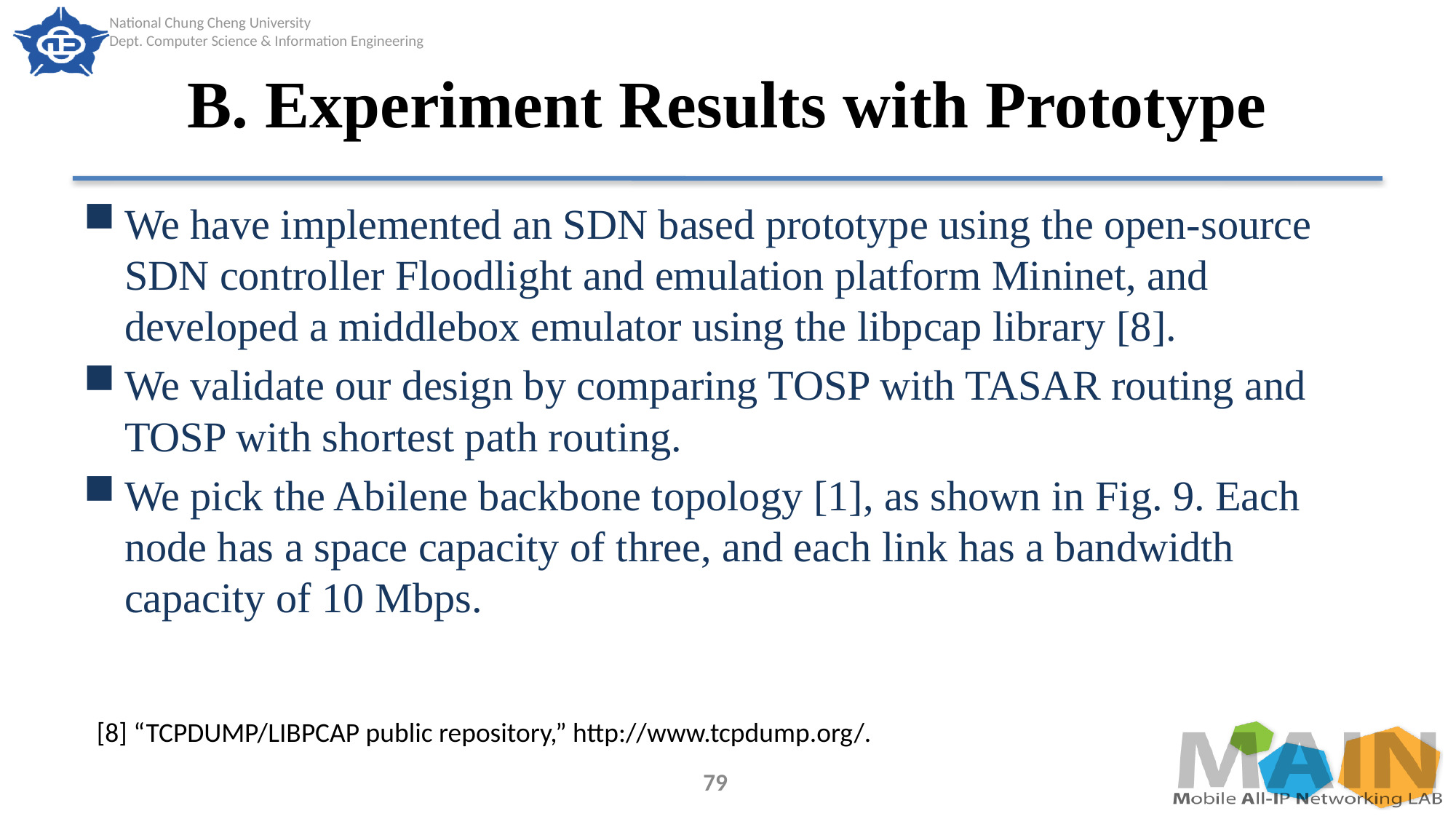

# B. Experiment Results with Prototype
We have implemented an SDN based prototype using the open-source SDN controller Floodlight and emulation platform Mininet, and developed a middlebox emulator using the libpcap library [8].
We validate our design by comparing TOSP with TASAR routing and TOSP with shortest path routing.
We pick the Abilene backbone topology [1], as shown in Fig. 9. Each node has a space capacity of three, and each link has a bandwidth capacity of 10 Mbps.
[8] “TCPDUMP/LIBPCAP public repository,” http://www.tcpdump.org/.
79